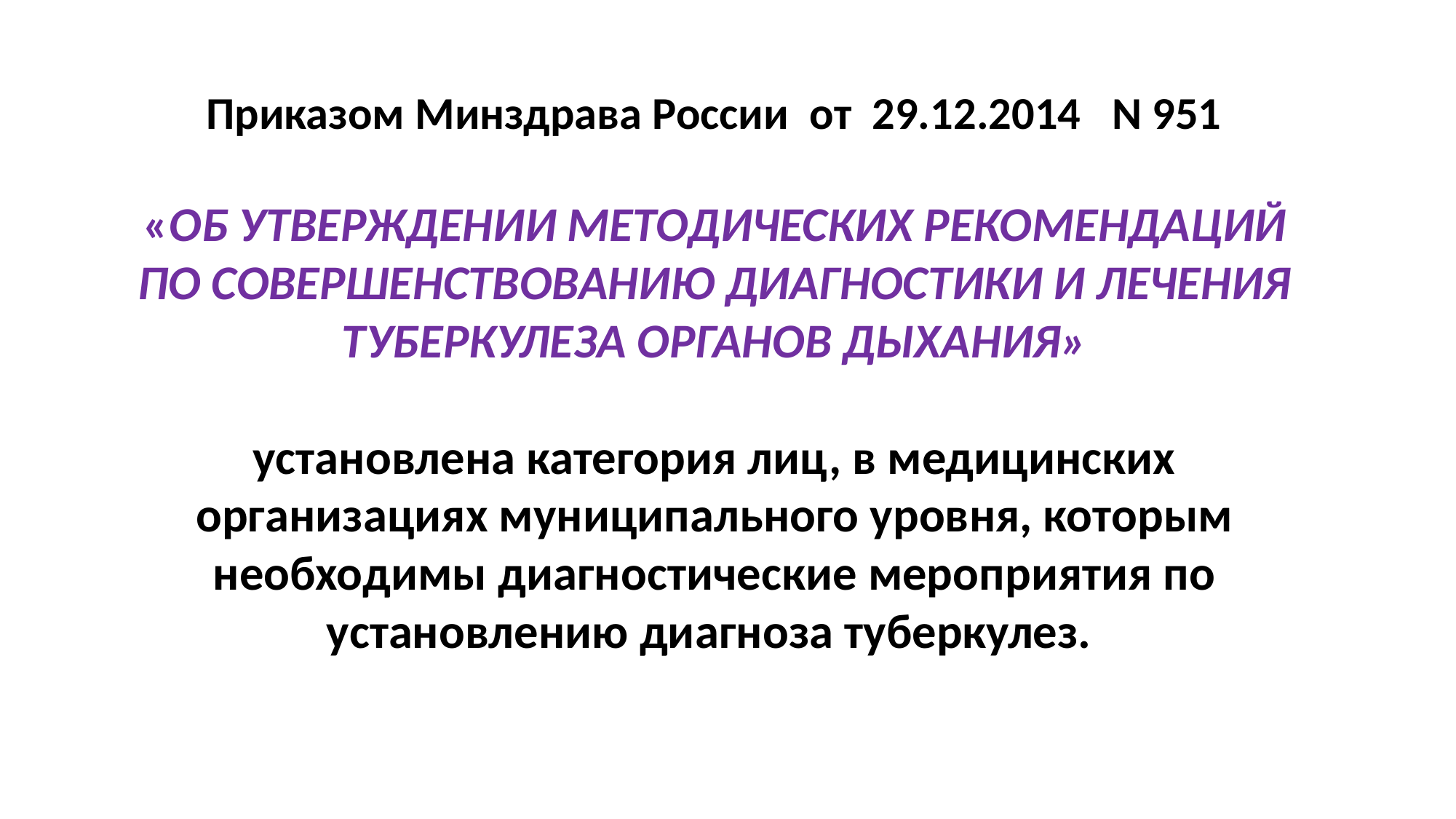

Приказом Минздрава России  от  29.12.2014   N 951
«ОБ УТВЕРЖДЕНИИ МЕТОДИЧЕСКИХ РЕКОМЕНДАЦИЙ ПО СОВЕРШЕНСТВОВАНИЮ ДИАГНОСТИКИ И ЛЕЧЕНИЯ ТУБЕРКУЛЕЗА ОРГАНОВ ДЫХАНИЯ»
установлена категория лиц, в медицинских организациях муниципального уровня, которым необходимы диагностические мероприятия по установлению диагноза туберкулез.